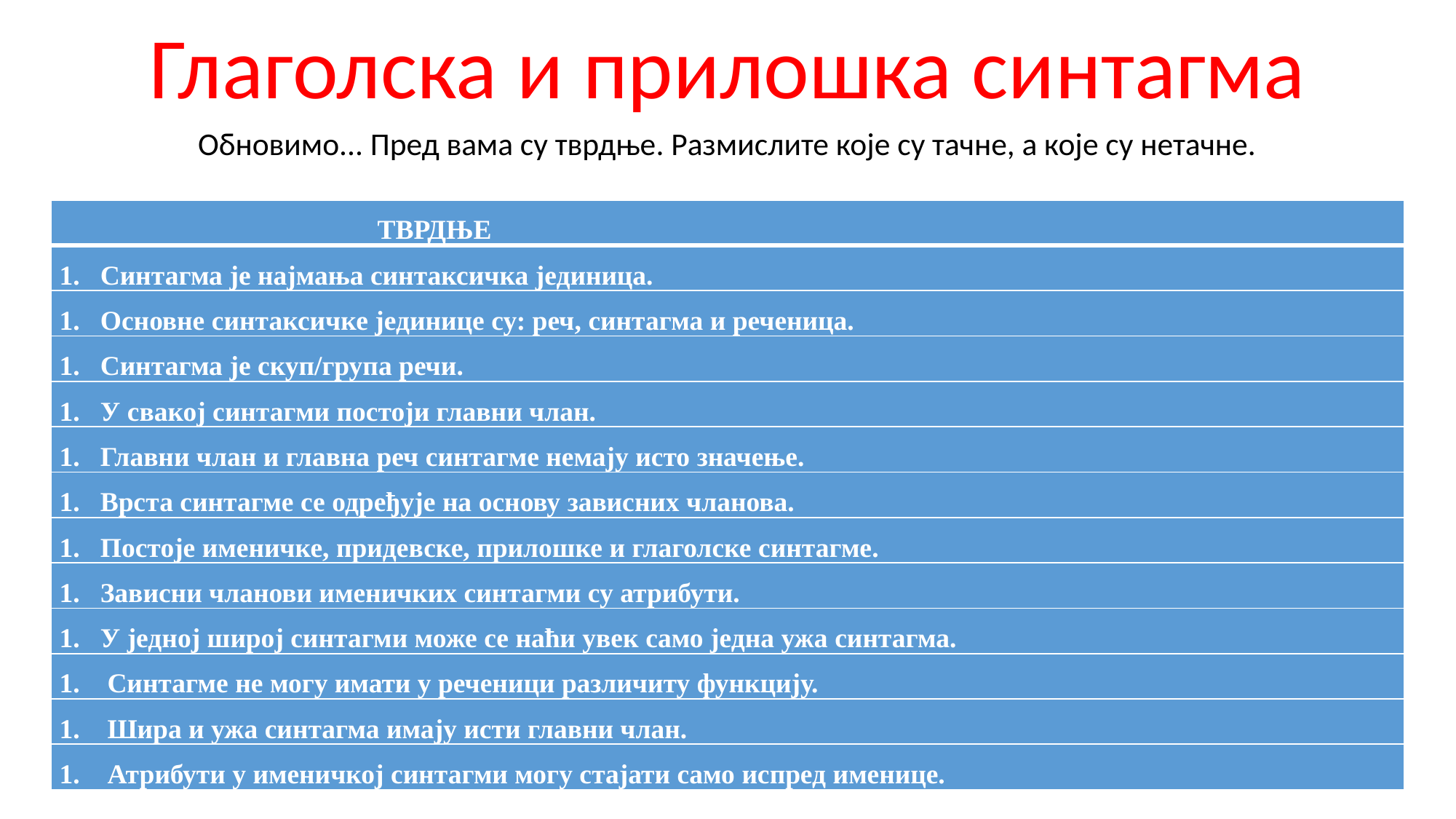

# Глаголска и прилошка синтагма
Обновимо... Пред вама су тврдње. Размислите које су тачне, а које су нетачне.
| ТВРДЊЕ |
| --- |
| Синтагма је најмања синтаксичка јединица. |
| Основне синтаксичке јединице су: реч, синтагма и реченица. |
| Синтагма је скуп/група речи. |
| У свакој синтагми постоји главни члан. |
| Главни члан и главна реч синтагме немају исто значење. |
| Врста синтагме се одређује на основу зависних чланова. |
| Постоје именичке, придевске, прилошке и глаголске синтагме. |
| Зависни чланови именичких синтагми су атрибути. |
| У једној широј синтагми може се наћи увек само једна ужа синтагма. |
| Синтагме не могу имати у реченици различиту функцију. |
| Шира и ужа синтагма имају исти главни члан. |
| Атрибути у именичкој синтагми могу стајати само испред именице. |